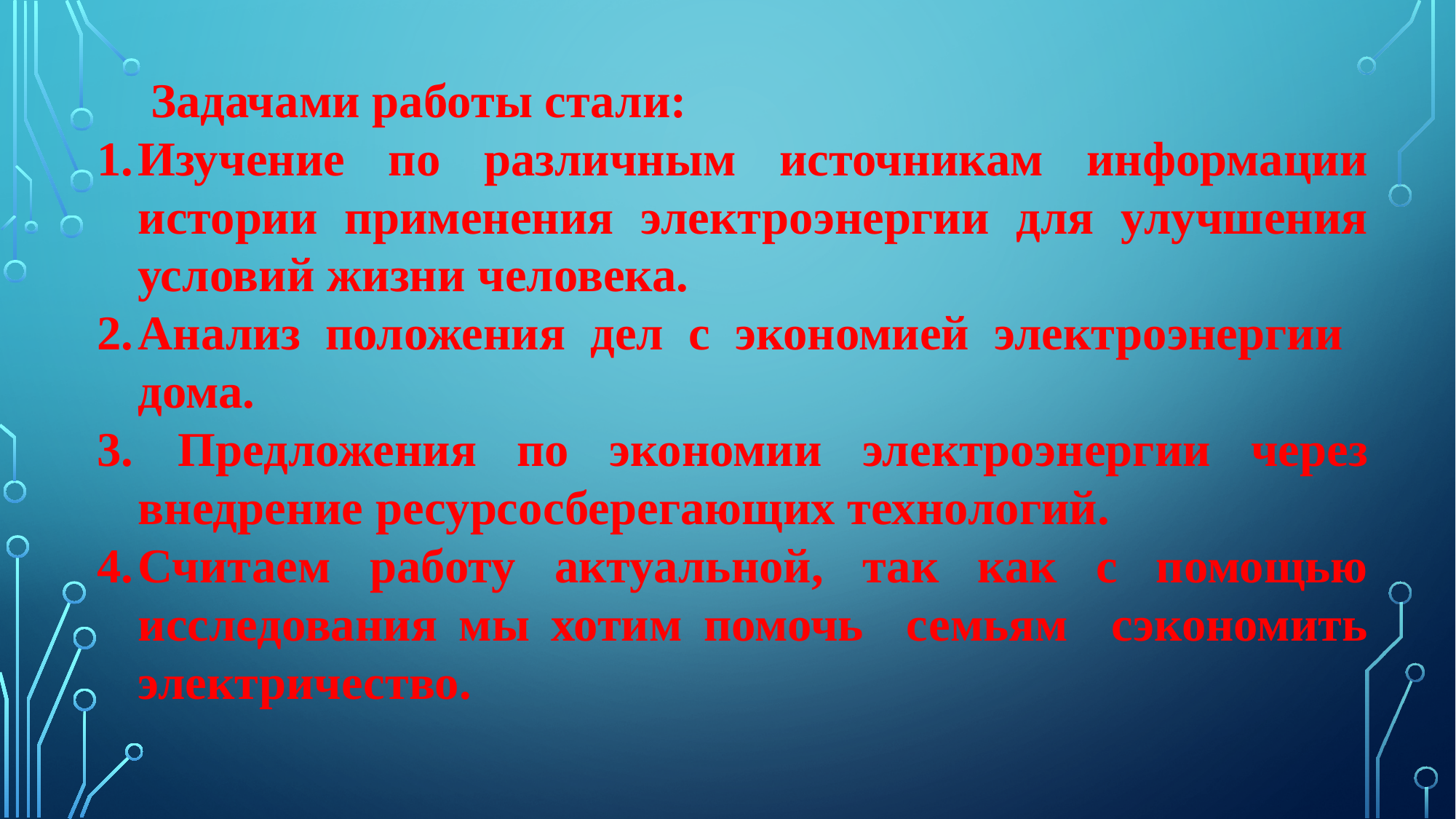

Задачами работы стали:
Изучение по различным источникам информации истории применения электроэнергии для улучшения условий жизни человека.
Анализ положения дел с экономией электроэнергии  дома.
 Предложения по экономии электроэнергии через внедрение ресурсосберегающих технологий.
Считаем работу актуальной, так как с помощью исследования мы хотим помочь  семьям  сэкономить электричество.